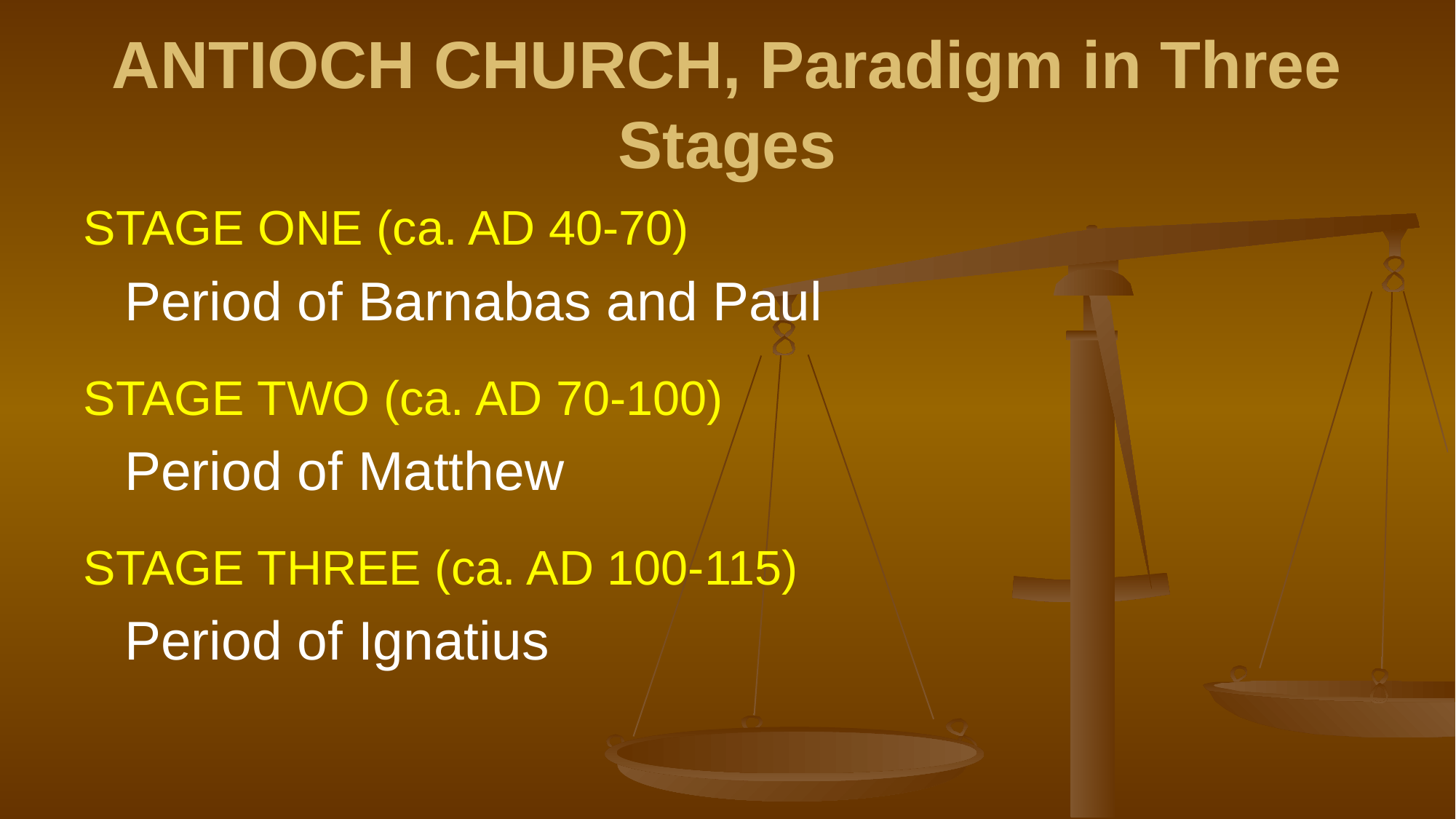

# ANTIOCH CHURCH, Paradigm in Three Stages
STAGE ONE (ca. AD 40-70)
	Period of Barnabas and Paul

STAGE TWO (ca. AD 70-100)
	Period of Matthew

STAGE THREE (ca. AD 100-115)
	Period of Ignatius